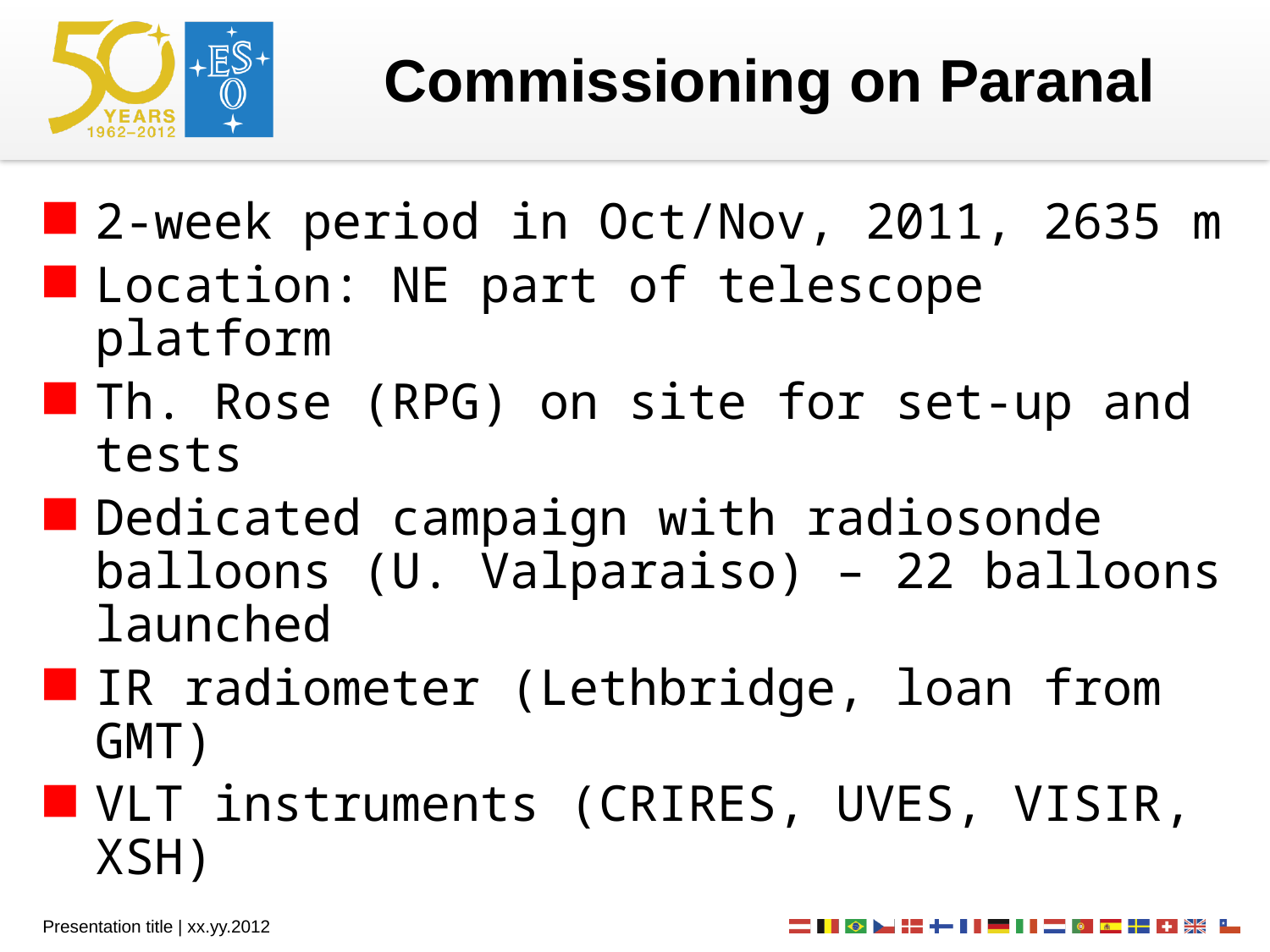

# Commissioning on Paranal
2-week period in Oct/Nov, 2011, 2635 m
Location: NE part of telescope platform
Th. Rose (RPG) on site for set-up and tests
Dedicated campaign with radiosonde balloons (U. Valparaiso) – 22 balloons launched
IR radiometer (Lethbridge, loan from GMT)
VLT instruments (CRIRES, UVES, VISIR, XSH)